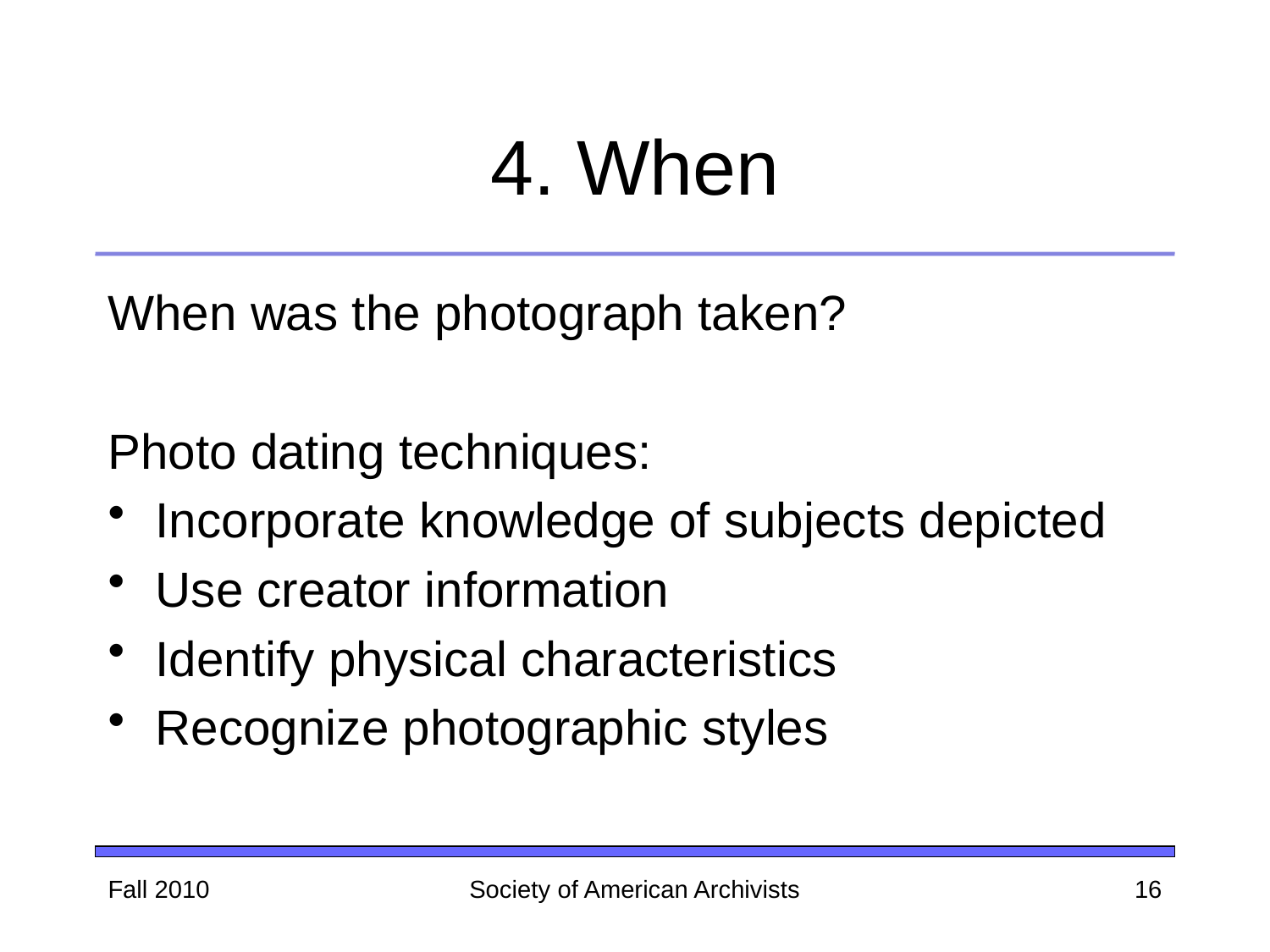

# 4. When
When was the photograph taken?

Photo dating techniques:
Incorporate knowledge of subjects depicted
Use creator information
Identify physical characteristics
Recognize photographic styles

Fall 2010
Society of American Archivists
16